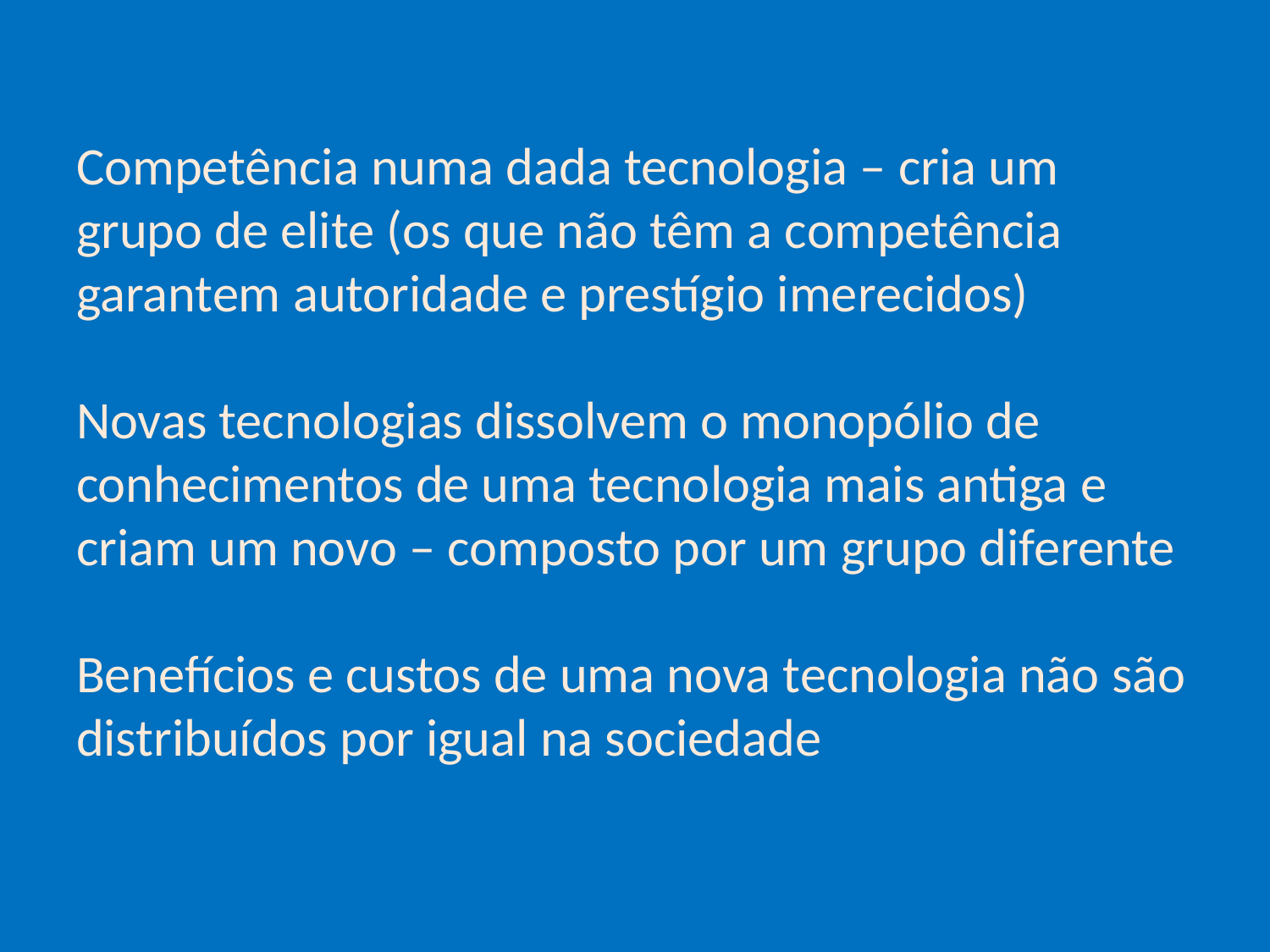

# Competência numa dada tecnologia – cria um grupo de elite (os que não têm a competência garantem autoridade e prestígio imerecidos)   Novas tecnologias dissolvem o monopólio de conhecimentos de uma tecnologia mais antiga e criam um novo – composto por um grupo diferente   Benefícios e custos de uma nova tecnologia não são distribuídos por igual na sociedade